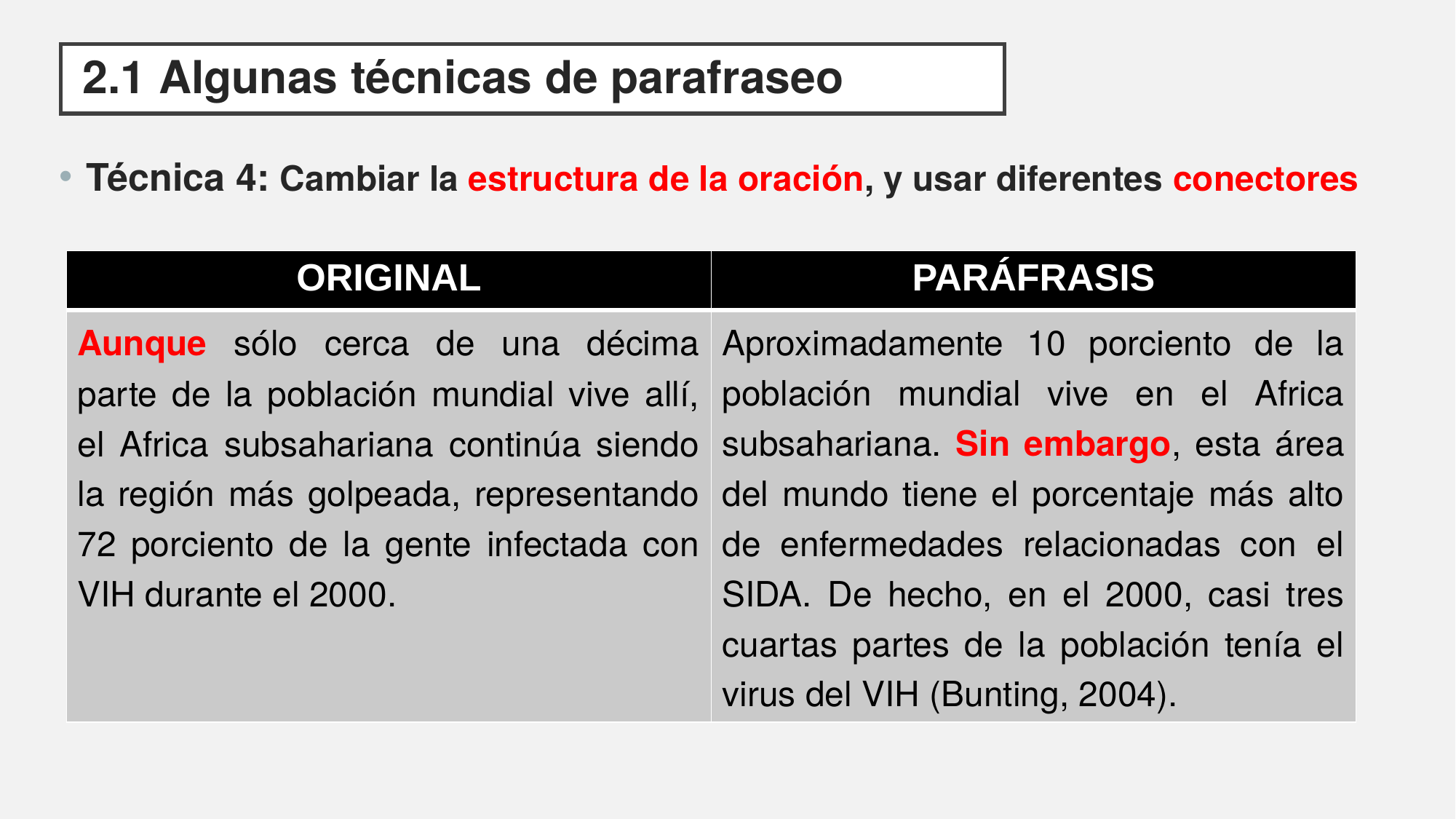

# 2.1 Algunas técnicas de parafraseo
Técnica 4: Cambiar la estructura de la oración, y usar diferentes conectores
| ORIGINAL | PARÁFRASIS |
| --- | --- |
| Aunque sólo cerca de una décima parte de la población mundial vive allí, el Africa subsahariana continúa siendo la región más golpeada, representando 72 porciento de la gente infectada con VIH durante el 2000. | Aproximadamente 10 porciento de la población mundial vive en el Africa subsahariana. Sin embargo, esta área del mundo tiene el porcentaje más alto de enfermedades relacionadas con el SIDA. De hecho, en el 2000, casi tres cuartas partes de la población tenía el virus del VIH (Bunting, 2004). |